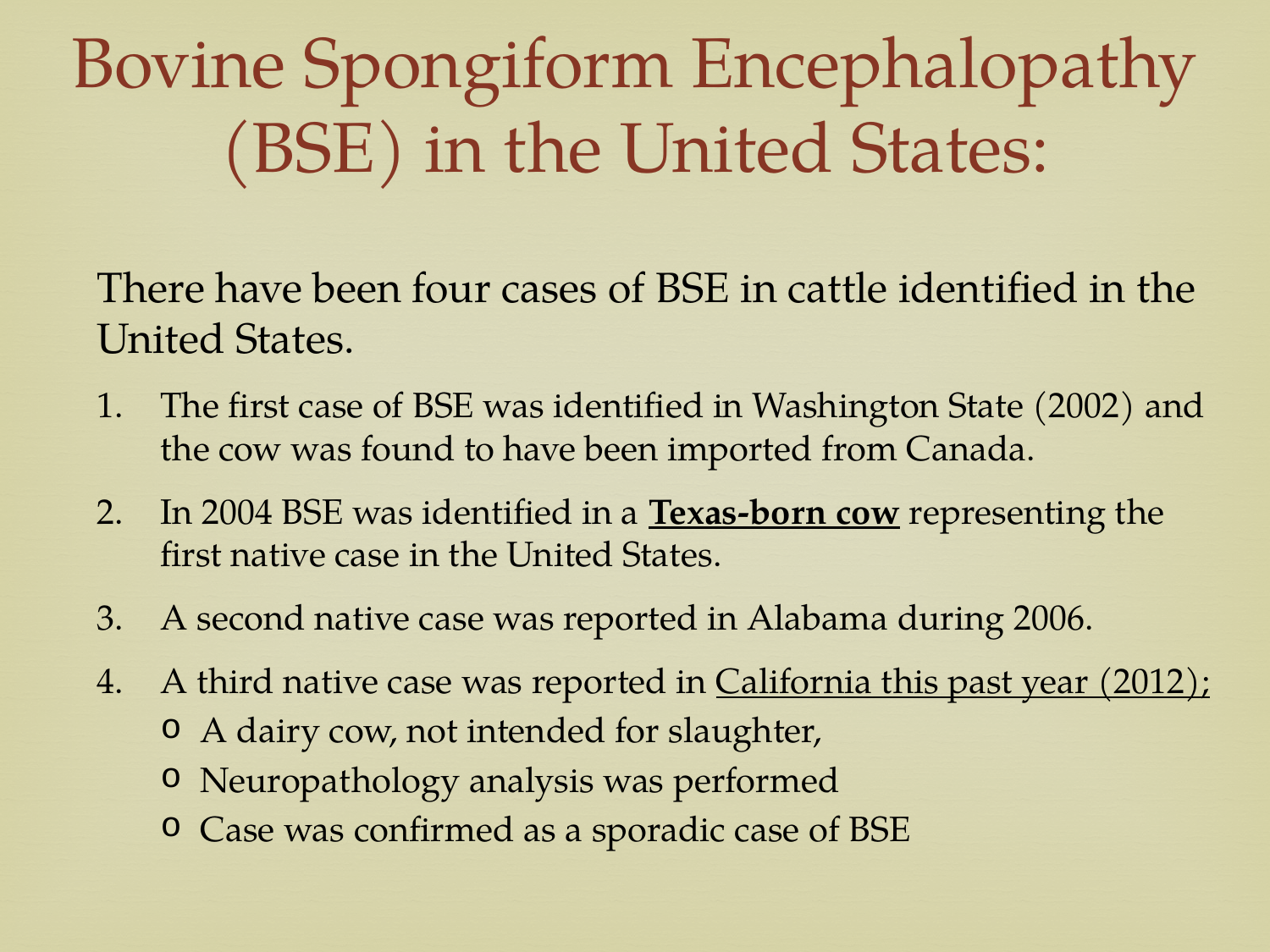

Bovine Spongiform Encephalopathy (BSE) in the United States:
There have been four cases of BSE in cattle identified in the United States.
The first case of BSE was identified in Washington State (2002) and the cow was found to have been imported from Canada.
In 2004 BSE was identified in a Texas-born cow representing the first native case in the United States.
A second native case was reported in Alabama during 2006.
A third native case was reported in California this past year (2012);
A dairy cow, not intended for slaughter,
Neuropathology analysis was performed
Case was confirmed as a sporadic case of BSE